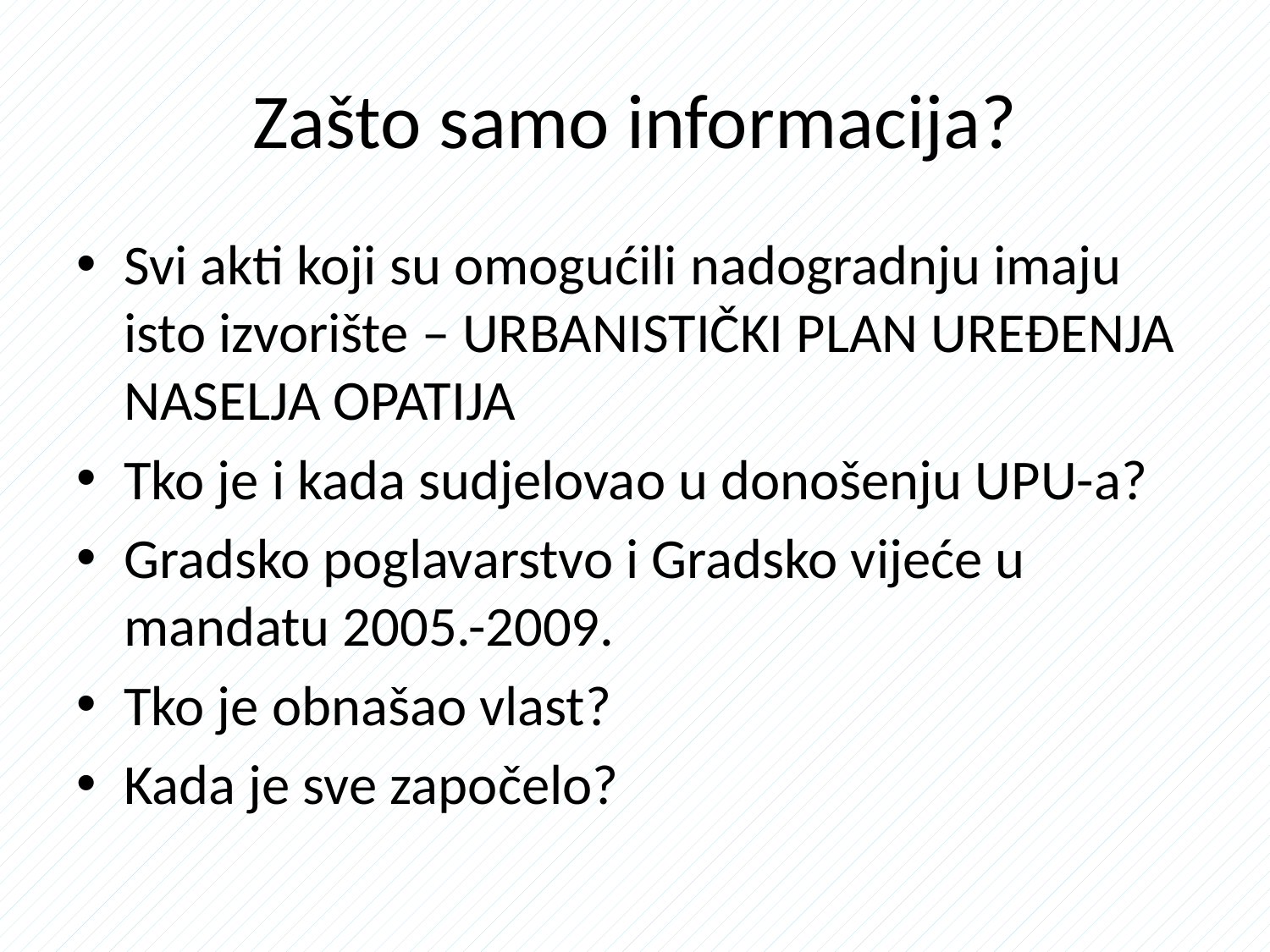

# Zašto samo informacija?
Svi akti koji su omogućili nadogradnju imaju isto izvorište – URBANISTIČKI PLAN UREĐENJA NASELJA OPATIJA
Tko je i kada sudjelovao u donošenju UPU-a?
Gradsko poglavarstvo i Gradsko vijeće u mandatu 2005.-2009.
Tko je obnašao vlast?
Kada je sve započelo?